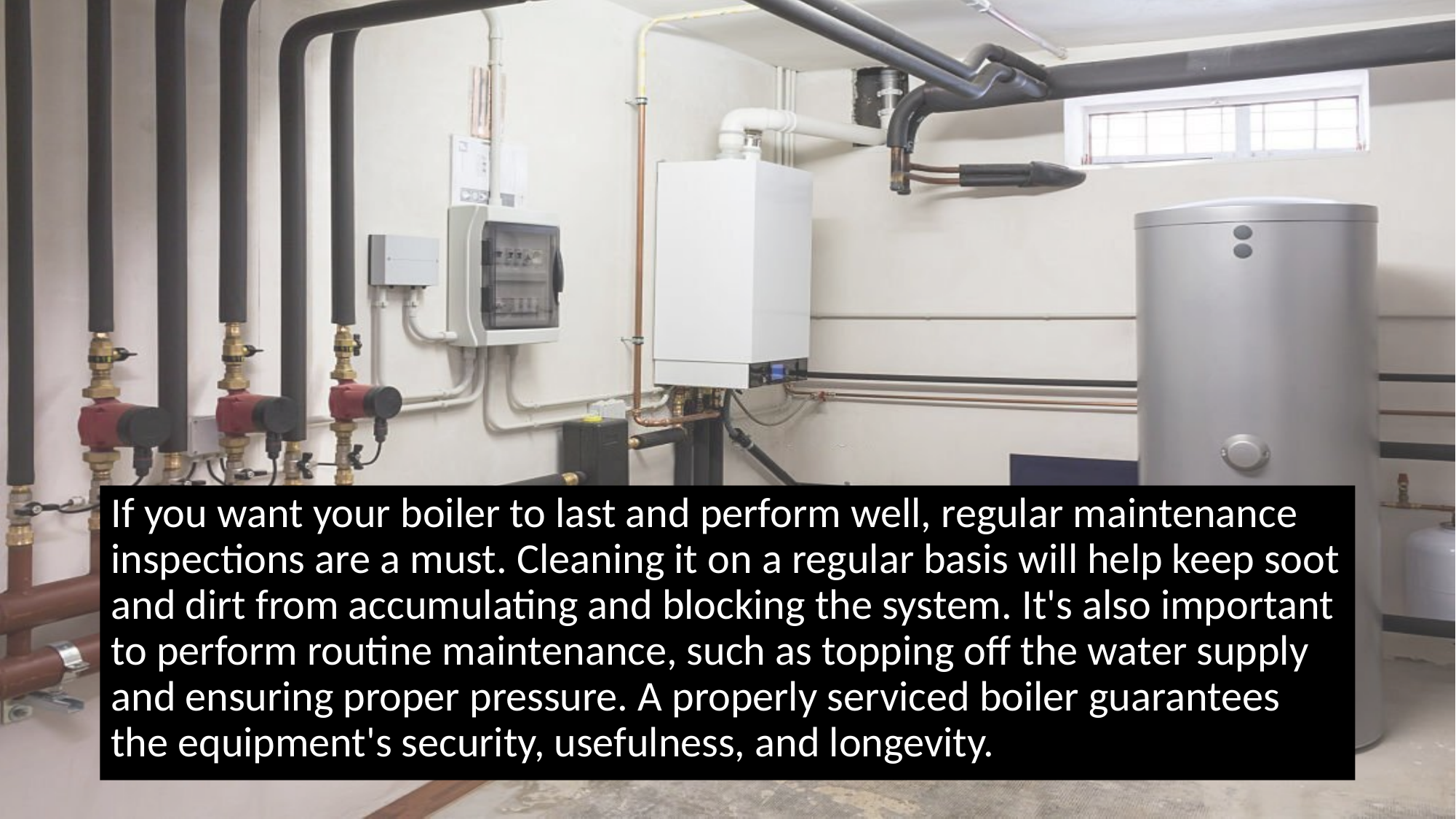

If you want your boiler to last and perform well, regular maintenance inspections are a must. Cleaning it on a regular basis will help keep soot and dirt from accumulating and blocking the system. It's also important to perform routine maintenance, such as topping off the water supply and ensuring proper pressure. A properly serviced boiler guarantees the equipment's security, usefulness, and longevity.